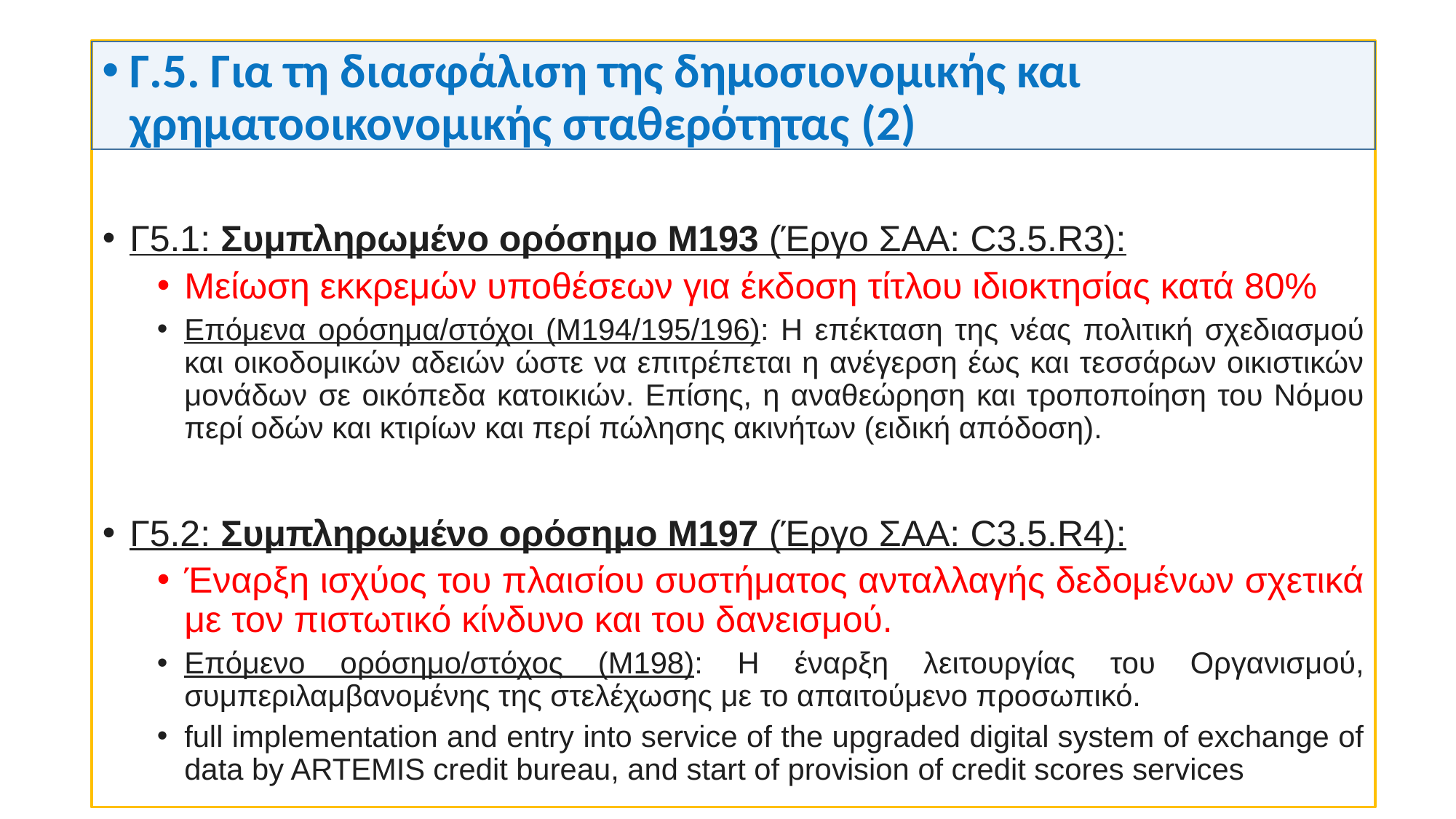

Γ.5. Για τη διασφάλιση της δημοσιονομικής και χρηματοοικονομικής σταθερότητας (2)

Γ5.1: Συμπληρωμένο ορόσημο Μ193 (Έργο ΣΑΑ: C3.5.R3):
Μείωση εκκρεμών υποθέσεων για έκδοση τίτλου ιδιοκτησίας κατά 80%
Επόμενα ορόσημα/στόχοι (Μ194/195/196): H επέκταση της νέας πολιτική σχεδιασμού και οικοδομικών αδειών ώστε να επιτρέπεται η ανέγερση έως και τεσσάρων οικιστικών μονάδων σε οικόπεδα κατοικιών. Επίσης, η αναθεώρηση και τροποποίηση του Νόμου περί οδών και κτιρίων και περί πώλησης ακινήτων (ειδική απόδοση).

Γ5.2: Συμπληρωμένο ορόσημο Μ197 (Έργο ΣΑΑ: C3.5.R4):
Έναρξη ισχύος του πλαισίου συστήματος ανταλλαγής δεδομένων σχετικά με τον πιστωτικό κίνδυνο και του δανεισμού.
Επόμενο ορόσημο/στόχος (Μ198): H έναρξη λειτουργίας του Οργανισμού, συμπεριλαμβανομένης της στελέχωσης με το απαιτούμενο προσωπικό.
full implementation and entry into service of the upgraded digital system of exchange of data by ARTEMIS credit bureau, and start of provision of credit scores services